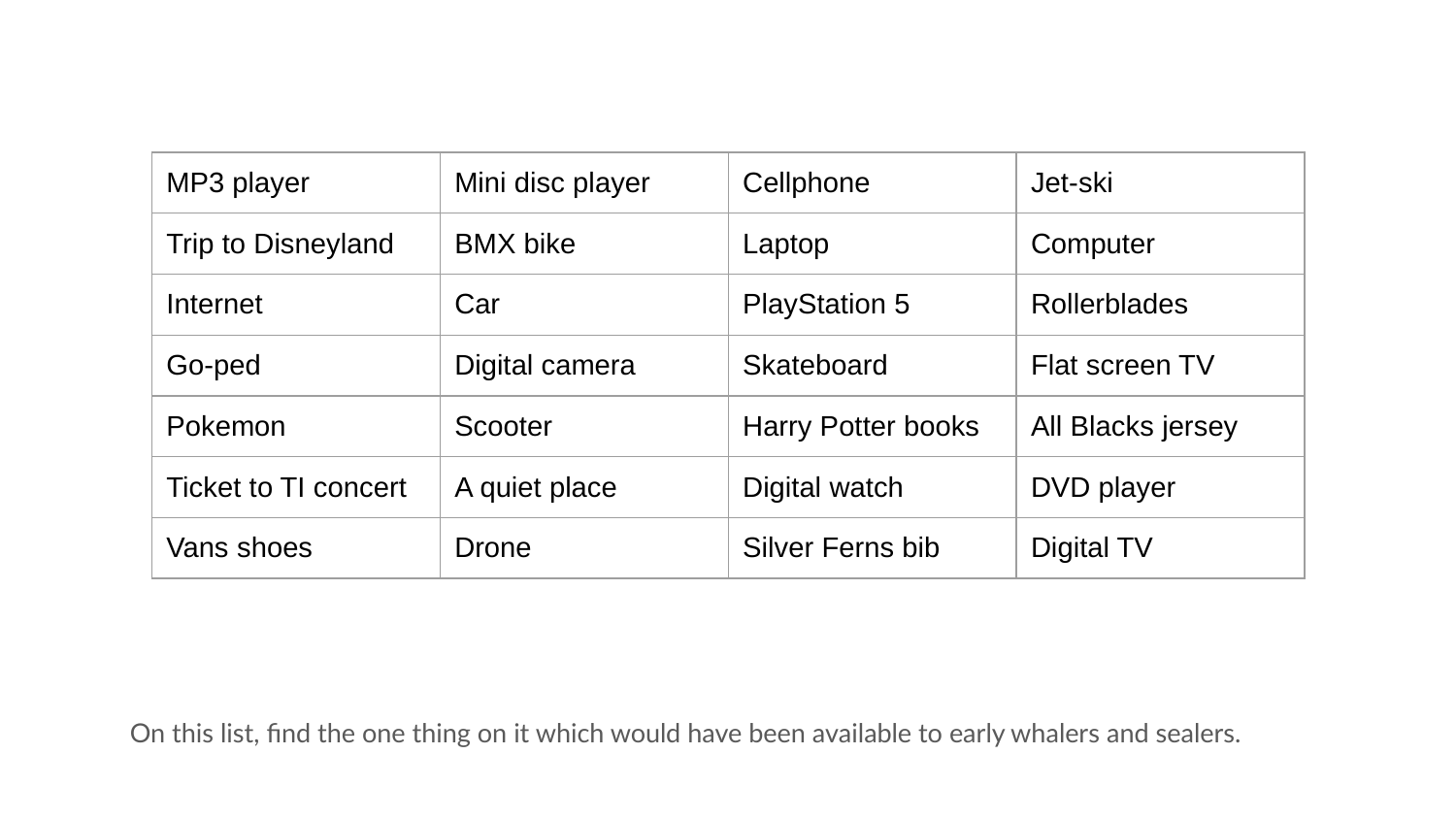

| MP3 player | Mini disc player | Cellphone | Jet-ski |
| --- | --- | --- | --- |
| Trip to Disneyland | BMX bike | Laptop | Computer |
| Internet | Car | PlayStation 5 | Rollerblades |
| Go-ped | Digital camera | Skateboard | Flat screen TV |
| Pokemon | Scooter | Harry Potter books | All Blacks jersey |
| Ticket to TI concert | A quiet place | Digital watch | DVD player |
| Vans shoes | Drone | Silver Ferns bib | Digital TV |
On this list, find the one thing on it which would have been available to early whalers and sealers.